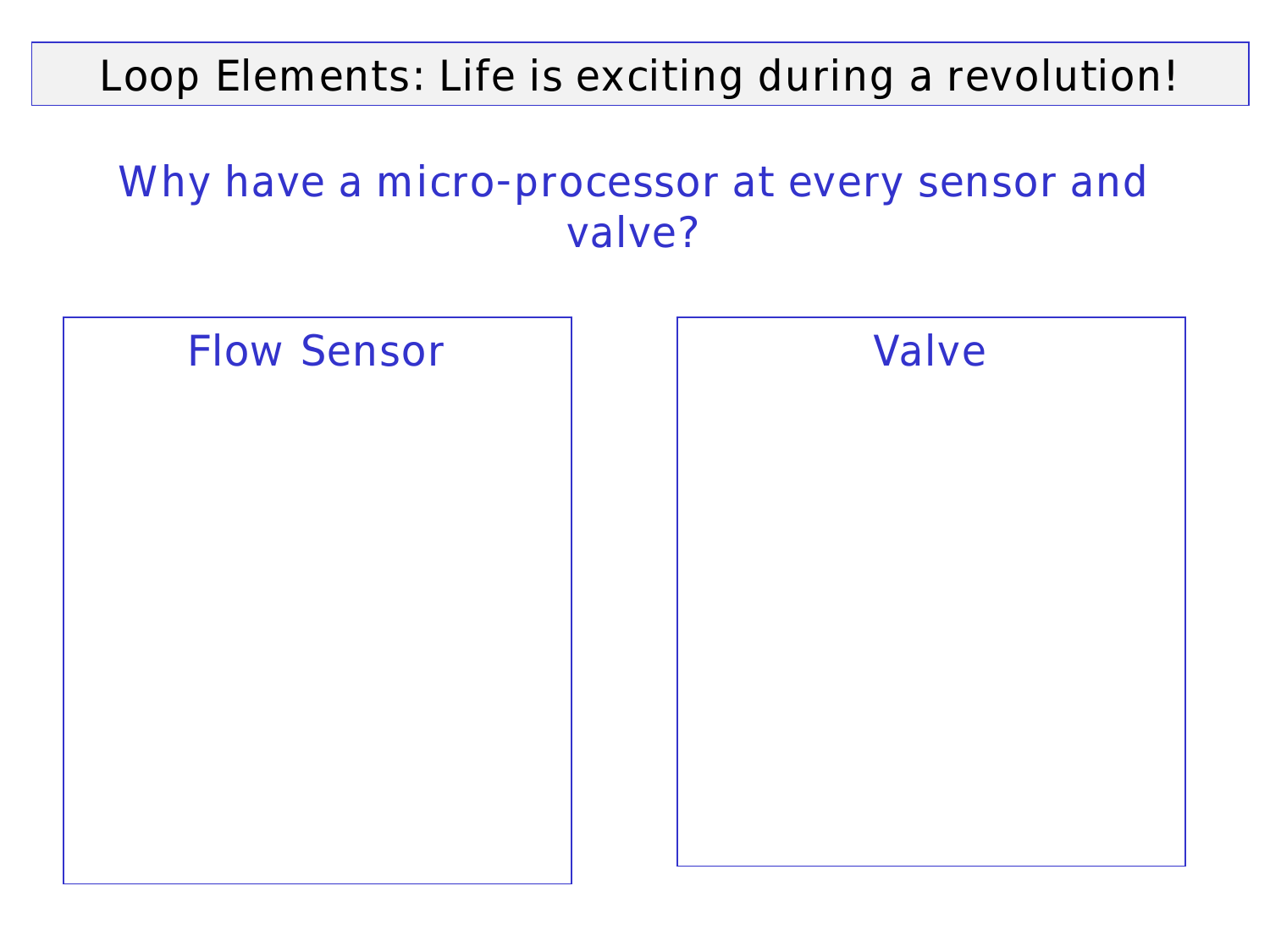

Loop Elements: Life is exciting during a revolution!
Why have a micro-processor at every sensor and valve?
Flow Sensor

Valve